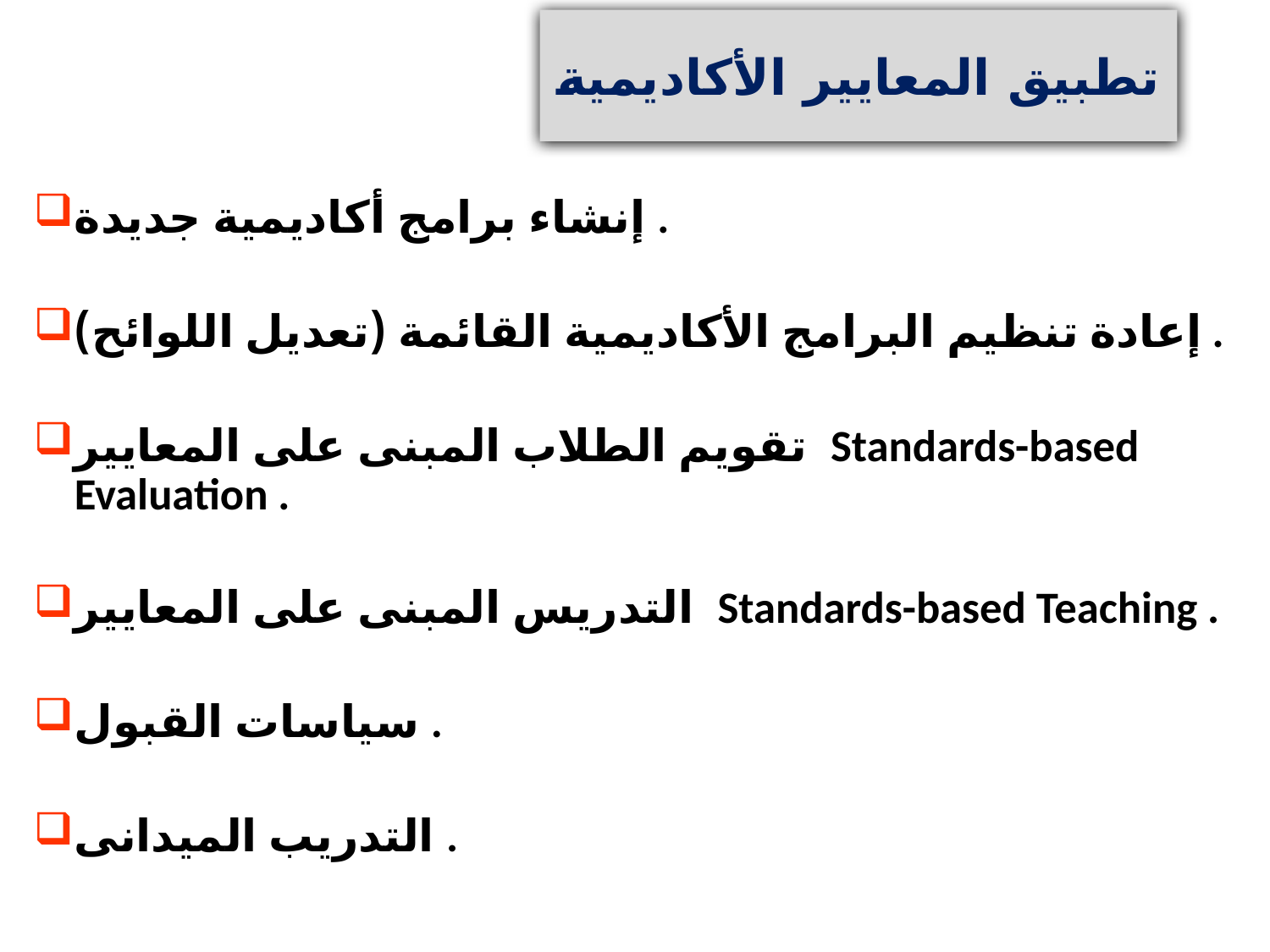

# تطبيق المعايير الأكاديمية
إنشاء برامج أكاديمية جديدة .

إعادة تنظيم البرامج الأكاديمية القائمة (تعديل اللوائح) .

تقويم الطلاب المبنى على المعايير  Standards-based Evaluation .

التدريس المبنى على المعايير  Standards-based Teaching .

سياسات القبول .

التدريب الميدانى .